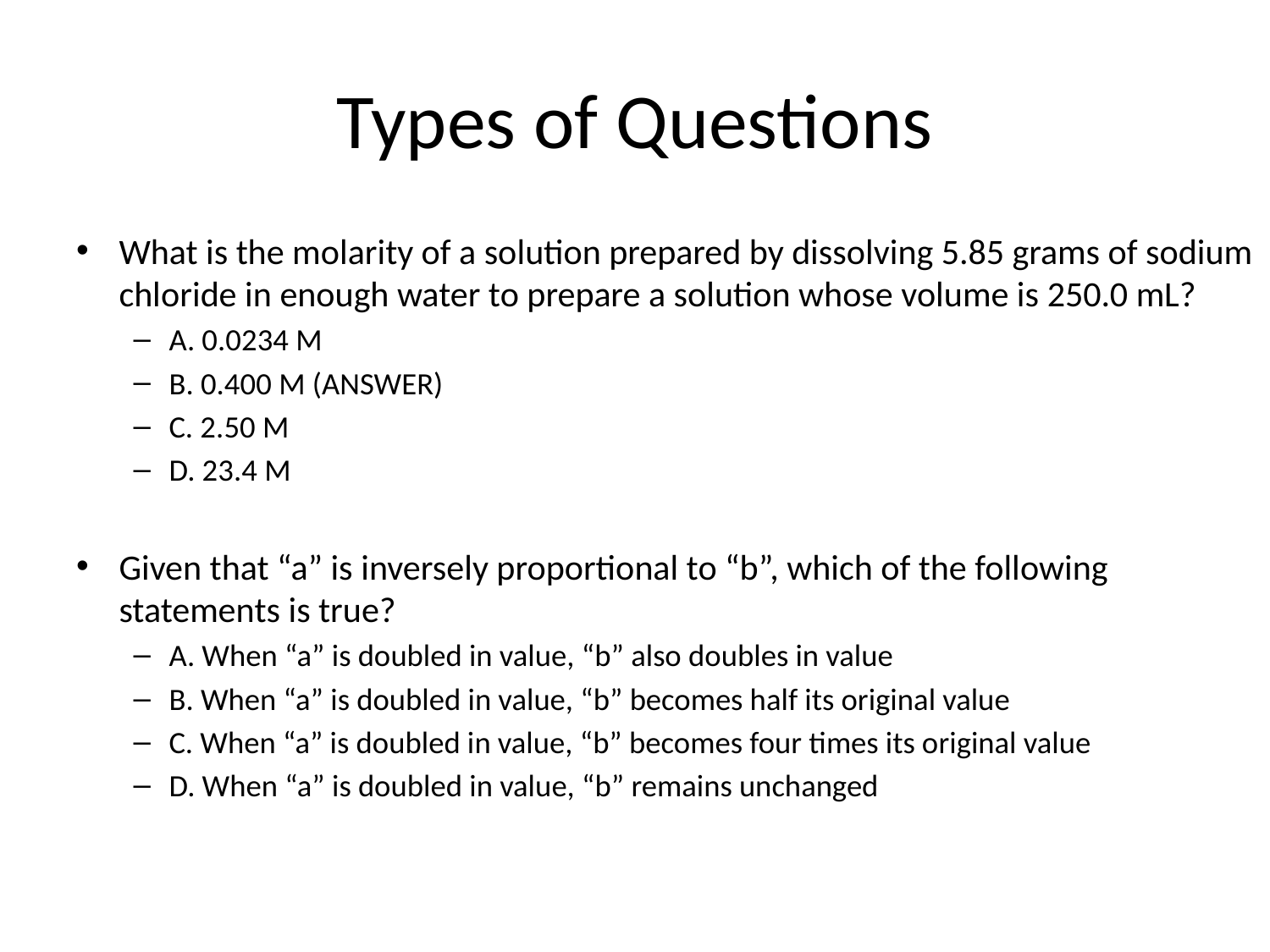

# Types of Questions
What is the molarity of a solution prepared by dissolving 5.85 grams of sodium chloride in enough water to prepare a solution whose volume is 250.0 mL?
A. 0.0234 M
B. 0.400 M (ANSWER)
C. 2.50 M
D. 23.4 M

Given that “a” is inversely proportional to “b”, which of the following statements is true?
A. When “a” is doubled in value, “b” also doubles in value
B. When “a” is doubled in value, “b” becomes half its original value
C. When “a” is doubled in value, “b” becomes four times its original value
D. When “a” is doubled in value, “b” remains unchanged